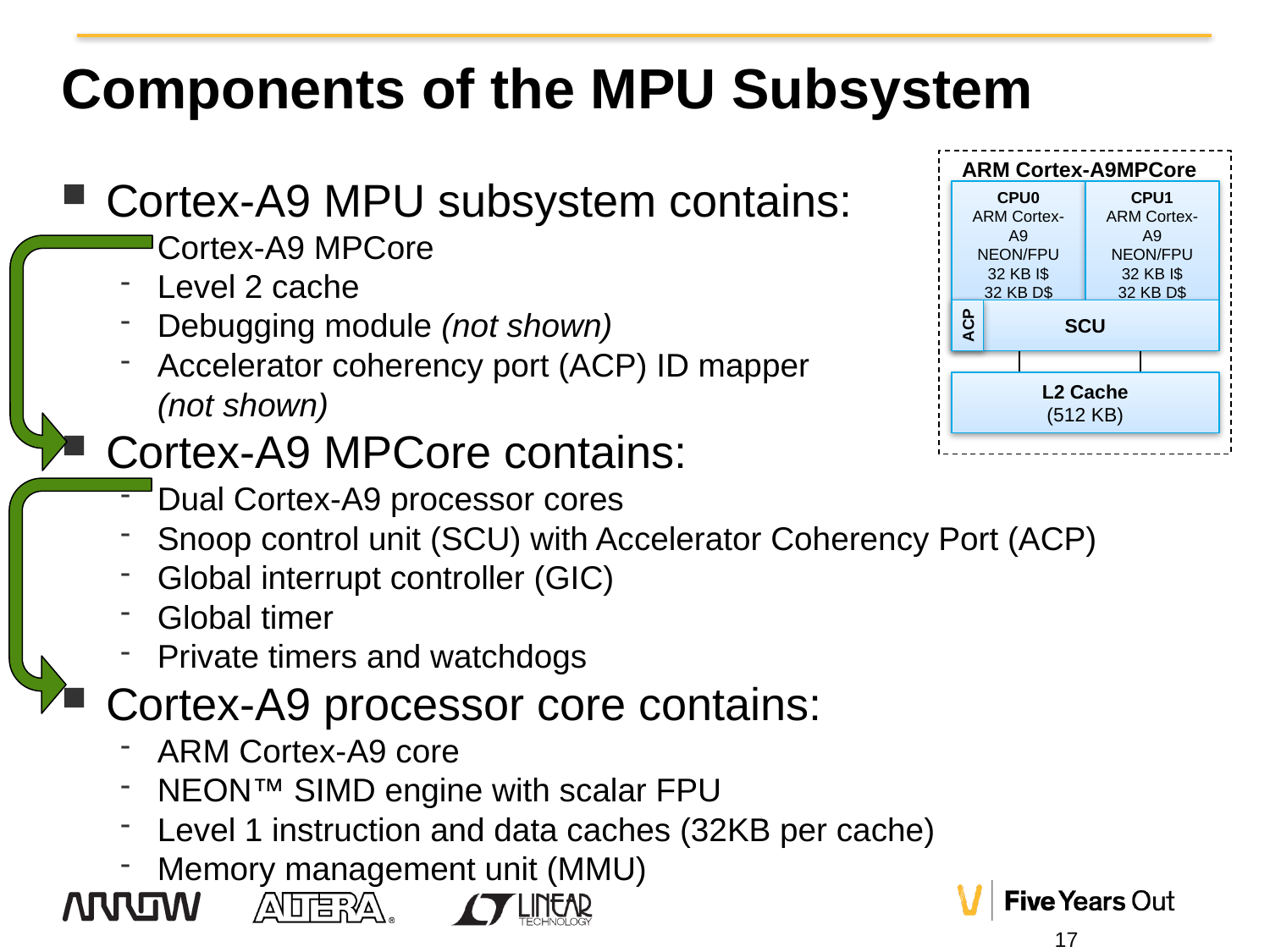

# Components of the MPU Subsystem
ARM Cortex-A9MPCore

Cortex-A9 MPU subsystem contains:
Cortex-A9 MPCore
Level 2 cache
Debugging module (not shown)
Accelerator coherency port (ACP) ID mapper
(not shown)
Cortex-A9 MPCore contains:
Dual Cortex-A9 processor cores
Snoop control unit (SCU) with Accelerator Coherency Port (ACP)
Global interrupt controller (GIC)
Global timer
Private timers and watchdogs
Cortex-A9 processor core contains:
ARM Cortex-A9 core
NEON™ SIMD engine with scalar FPU
Level 1 instruction and data caches (32KB per cache)
Memory management unit (MMU)
CPU1
ARM Cortex-A9
NEON/FPU
32 KB I$
32 KB D$
CPU0
ARM Cortex-A9
NEON/FPU
32 KB I$
32 KB D$

ACP
SCU
L2 Cache
(512 KB)